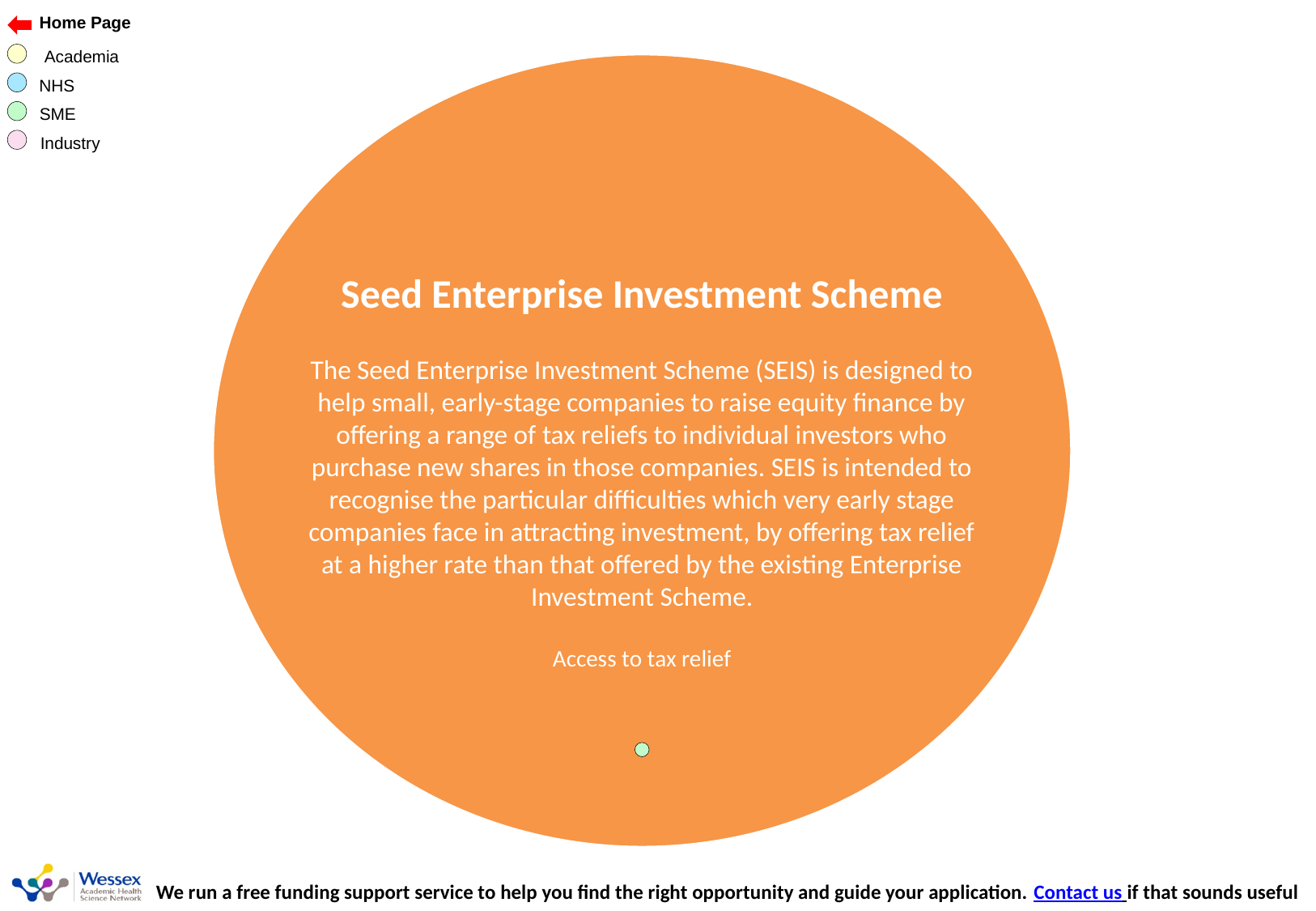

Seed Enterprise Investment Scheme

The Seed Enterprise Investment Scheme (SEIS) is designed to help small, early-stage companies to raise equity finance by offering a range of tax reliefs to individual investors who purchase new shares in those companies. SEIS is intended to recognise the particular difficulties which very early stage companies face in attracting investment, by offering tax relief at a higher rate than that offered by the existing Enterprise Investment Scheme.

Access to tax relief